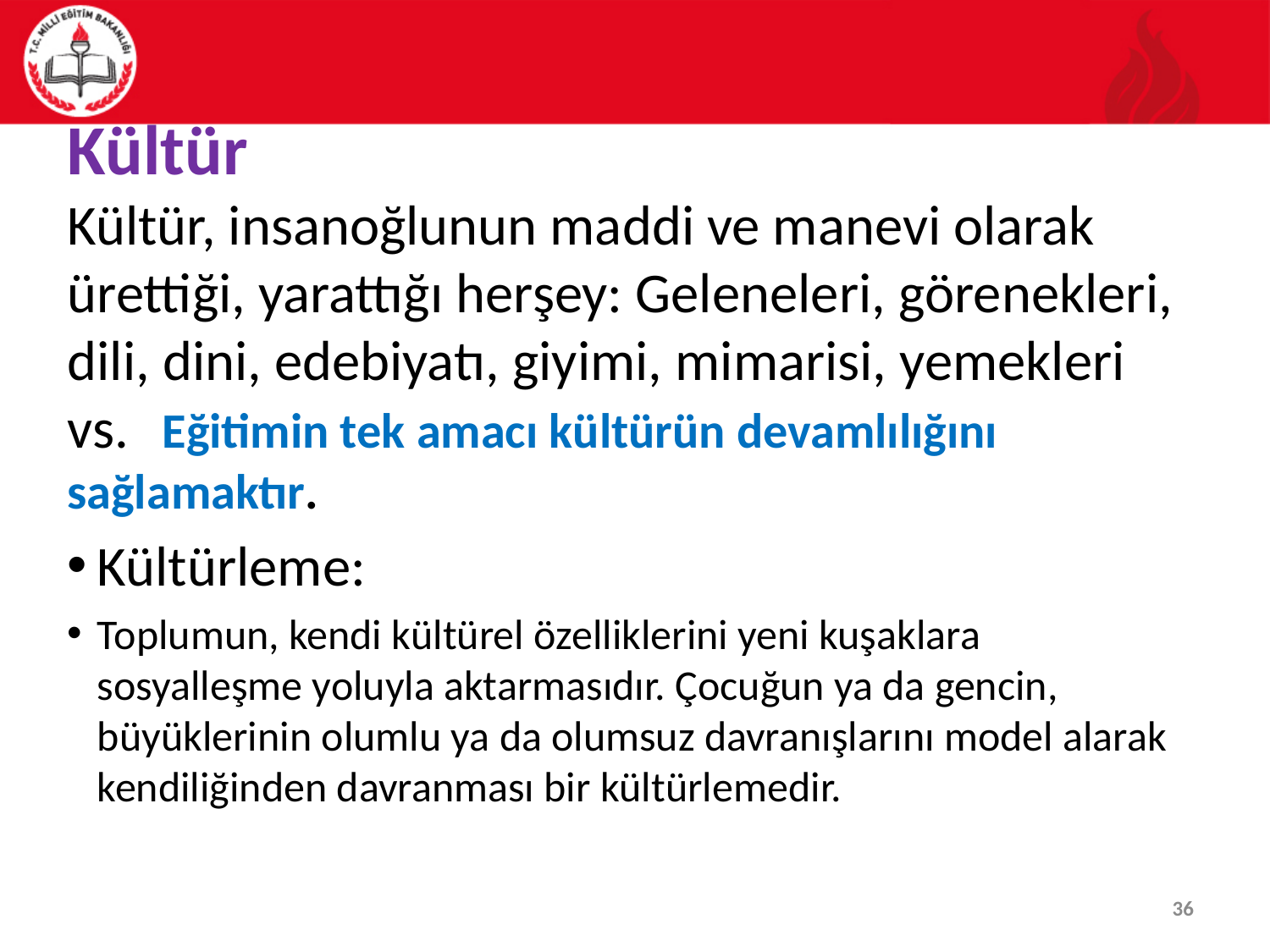

Kültür
Kültür, insanoğlunun maddi ve manevi olarak ürettiği, yarattığı herşey: Geleneleri, görenekleri, dili, dini, edebiyatı, giyimi, mimarisi, yemekleri vs.   Eğitimin tek amacı kültürün devamlılığını sağlamaktır.
Kültürleme:
Toplumun, kendi kültürel özelliklerini yeni kuşaklara sosyalleşme yoluyla aktarmasıdır. Çocuğun ya da gencin, büyüklerinin olumlu ya da olumsuz davranışlarını model alarak kendiliğinden davranması bir kültürlemedir.

36